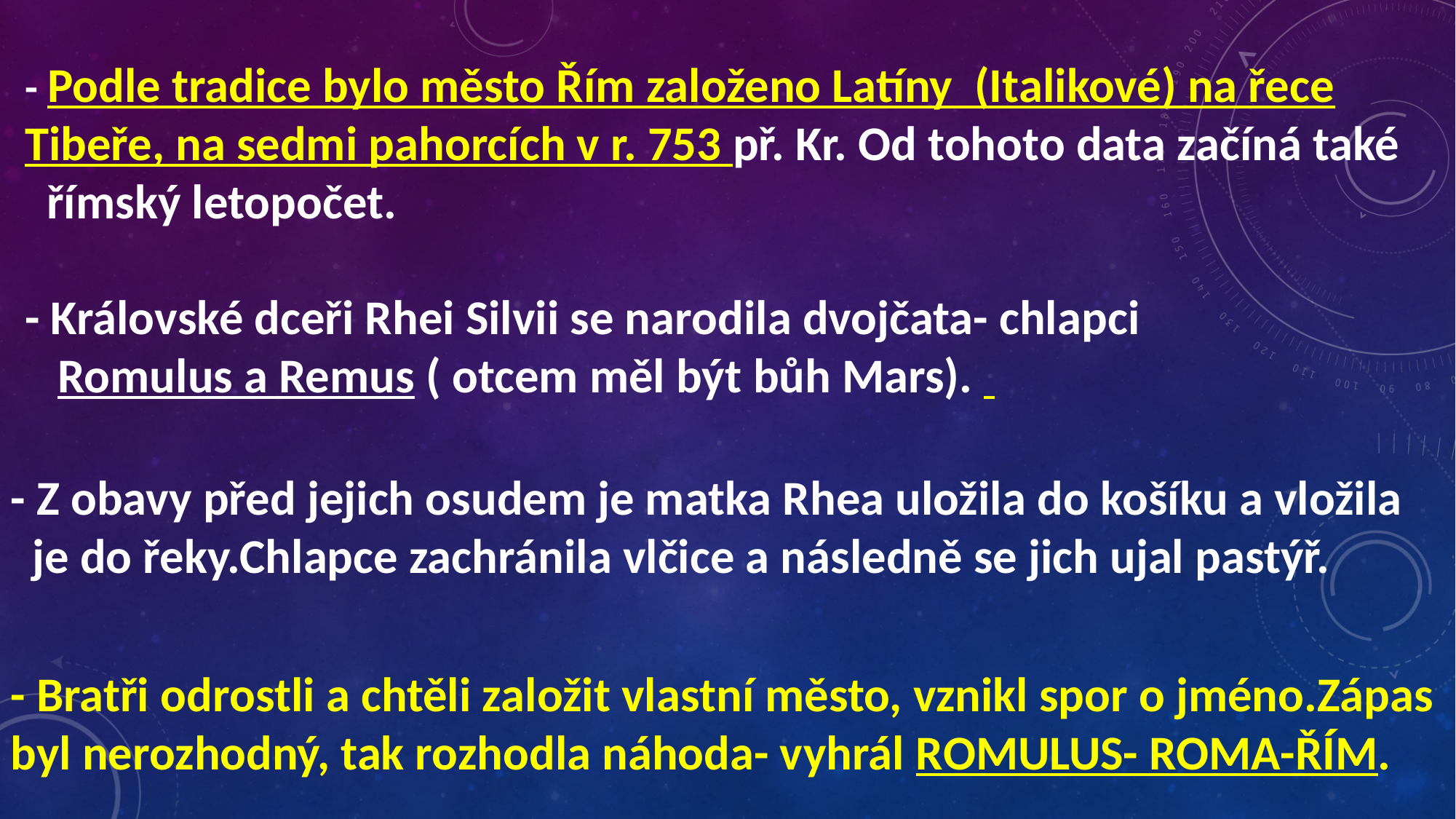

- Podle tradice bylo město Řím založeno Latíny  (Italikové) na řece Tibeře, na sedmi pahorcích v r. 753 př. Kr. Od tohoto data začíná také
  římský letopočet.
#

- Královské dceři Rhei Silvii se narodila dvojčata- chlapci
   Romulus a Remus ( otcem měl být bůh Mars).
- Z obavy před jejich osudem je matka Rhea uložila do košíku a vložila
  je do řeky.Chlapce zachránila vlčice a následně se jich ujal pastýř.
- Bratři odrostli a chtěli založit vlastní město, vznikl spor o jméno.Zápas byl nerozhodný, tak rozhodla náhoda- vyhrál ROMULUS- ROMA-ŘÍM.